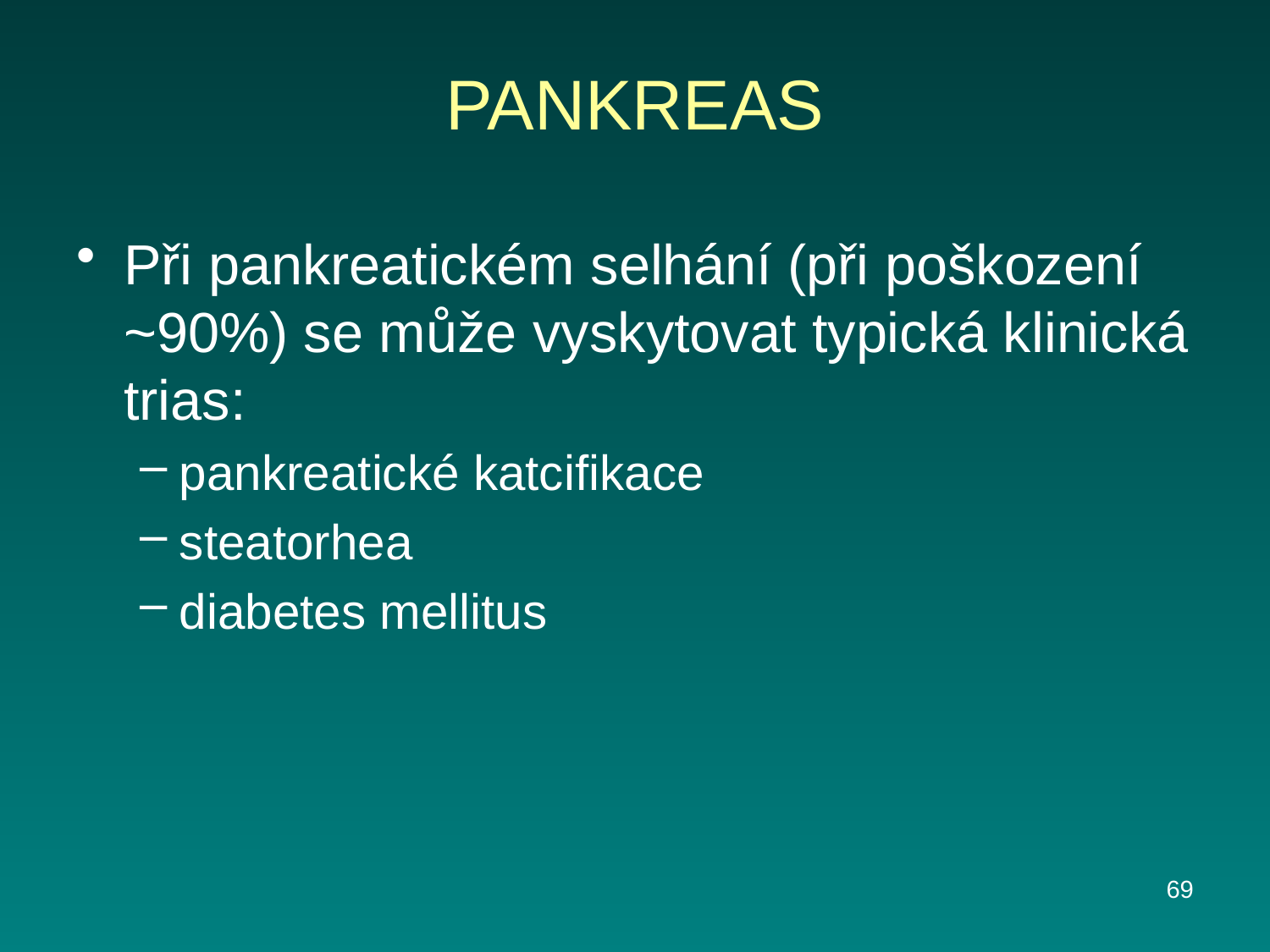

# PANKREAS
Při pankreatickém selhání (při poškození ~90%) se může vyskytovat typická klinická trias:
pankreatické katcifikace
steatorhea
diabetes mellitus
69